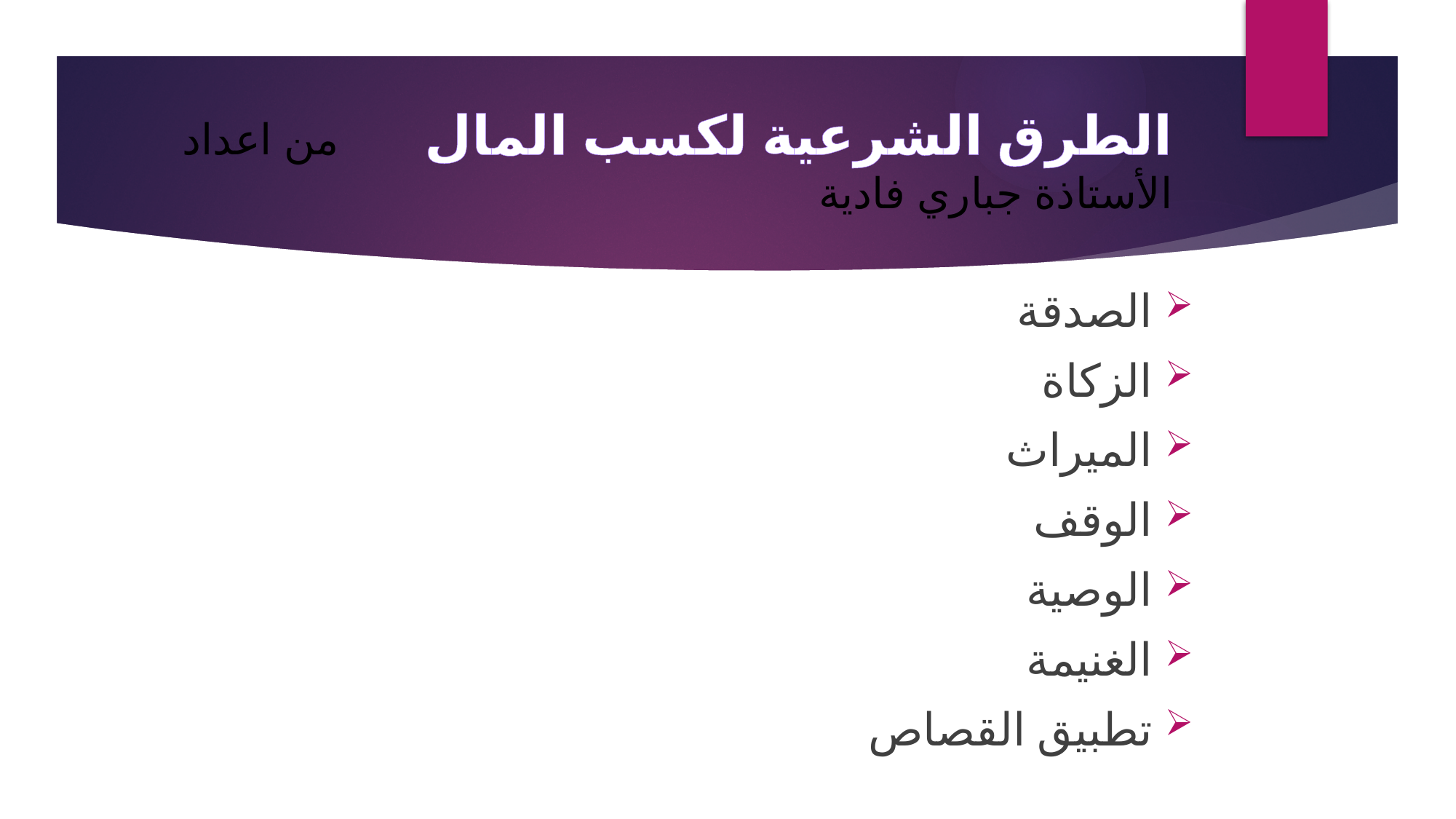

# الطرق الشرعية لكسب المال      من اعداد الأستاذة جباري فادية
الصدقة
الزكاة
الميراث
الوقف
الوصية
الغنيمة
تطبيق القصاص